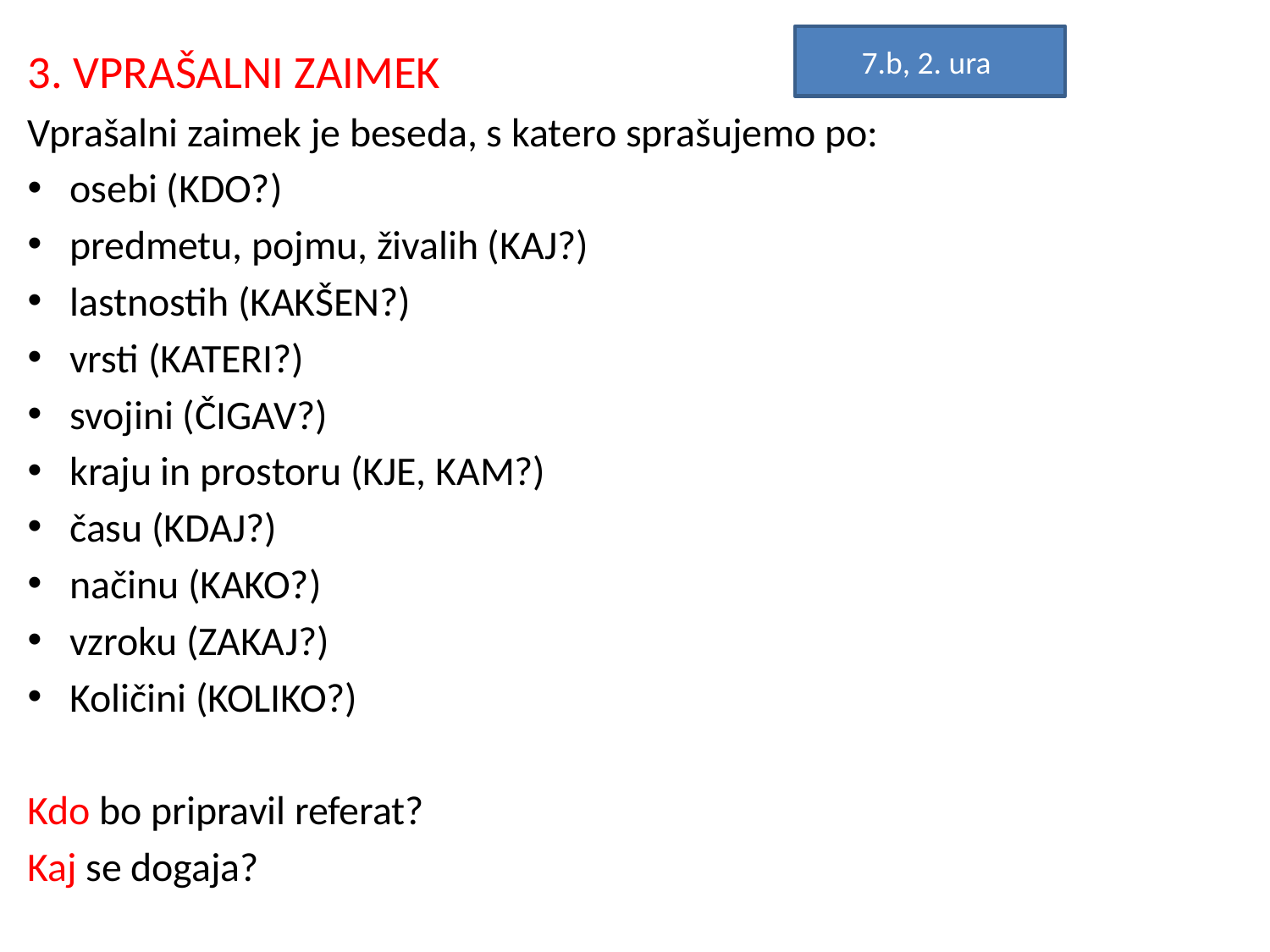

7.b, 2. ura
3. VPRAŠALNI ZAIMEK
Vprašalni zaimek je beseda, s katero sprašujemo po:
osebi (KDO?)
predmetu, pojmu, živalih (KAJ?)
lastnostih (KAKŠEN?)
vrsti (KATERI?)
svojini (ČIGAV?)
kraju in prostoru (KJE, KAM?)
času (KDAJ?)
načinu (KAKO?)
vzroku (ZAKAJ?)
Količini (KOLIKO?)

Kdo bo pripravil referat?
Kaj se dogaja?